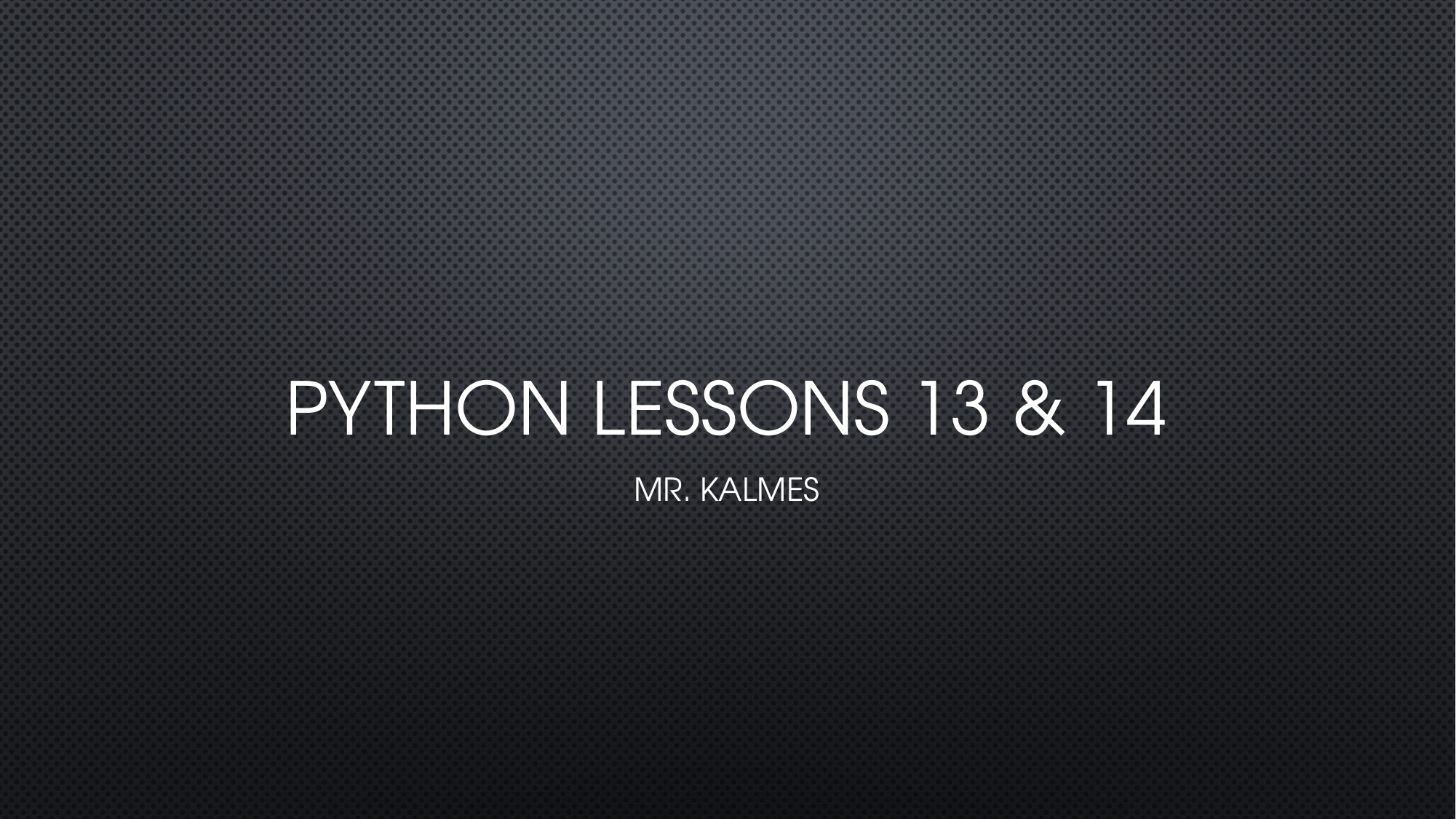

# Python Lessons 13 & 14
Mr. Kalmes